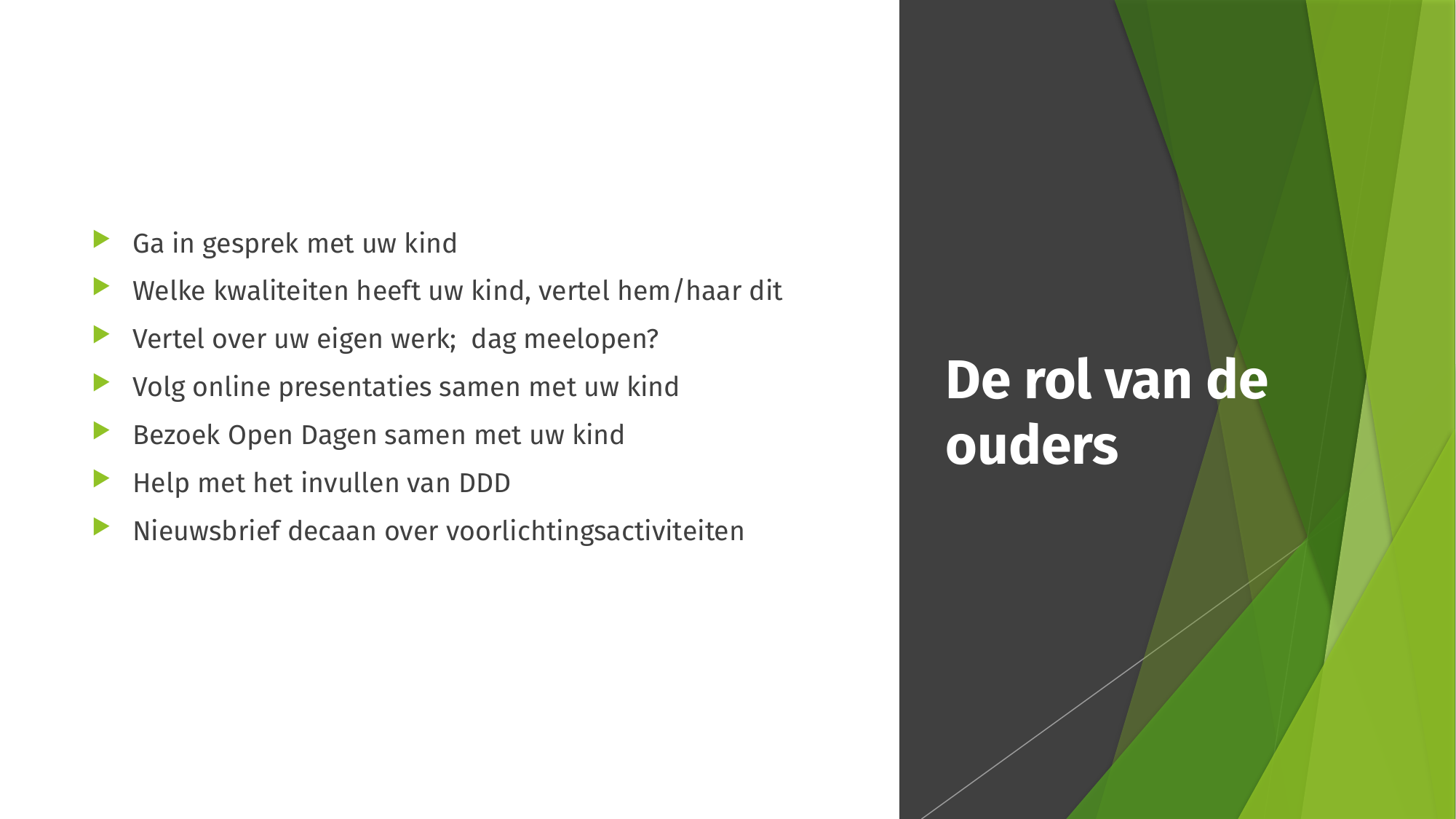

Ga in gesprek met uw kind
Welke kwaliteiten heeft uw kind, vertel hem/haar dit
Vertel over uw eigen werk;  dag meelopen?
Volg online presentaties samen met uw kind
Bezoek Open Dagen samen met uw kind
Help met het invullen van DDD
Nieuwsbrief decaan over voorlichtingsactiviteiten

# De rol van de ouders